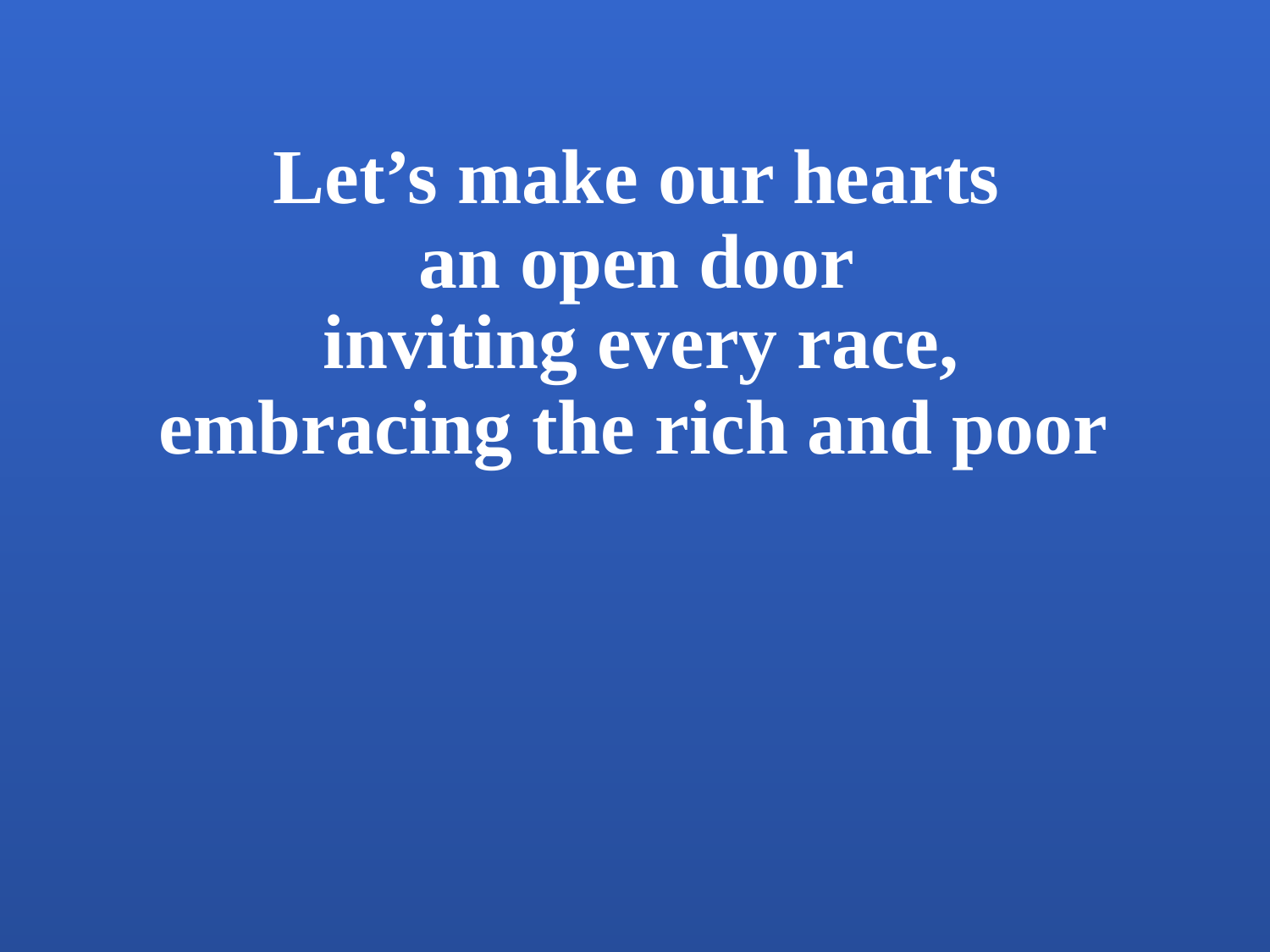

Let’s make our hearts
an open door
inviting every race,
embracing the rich and poor